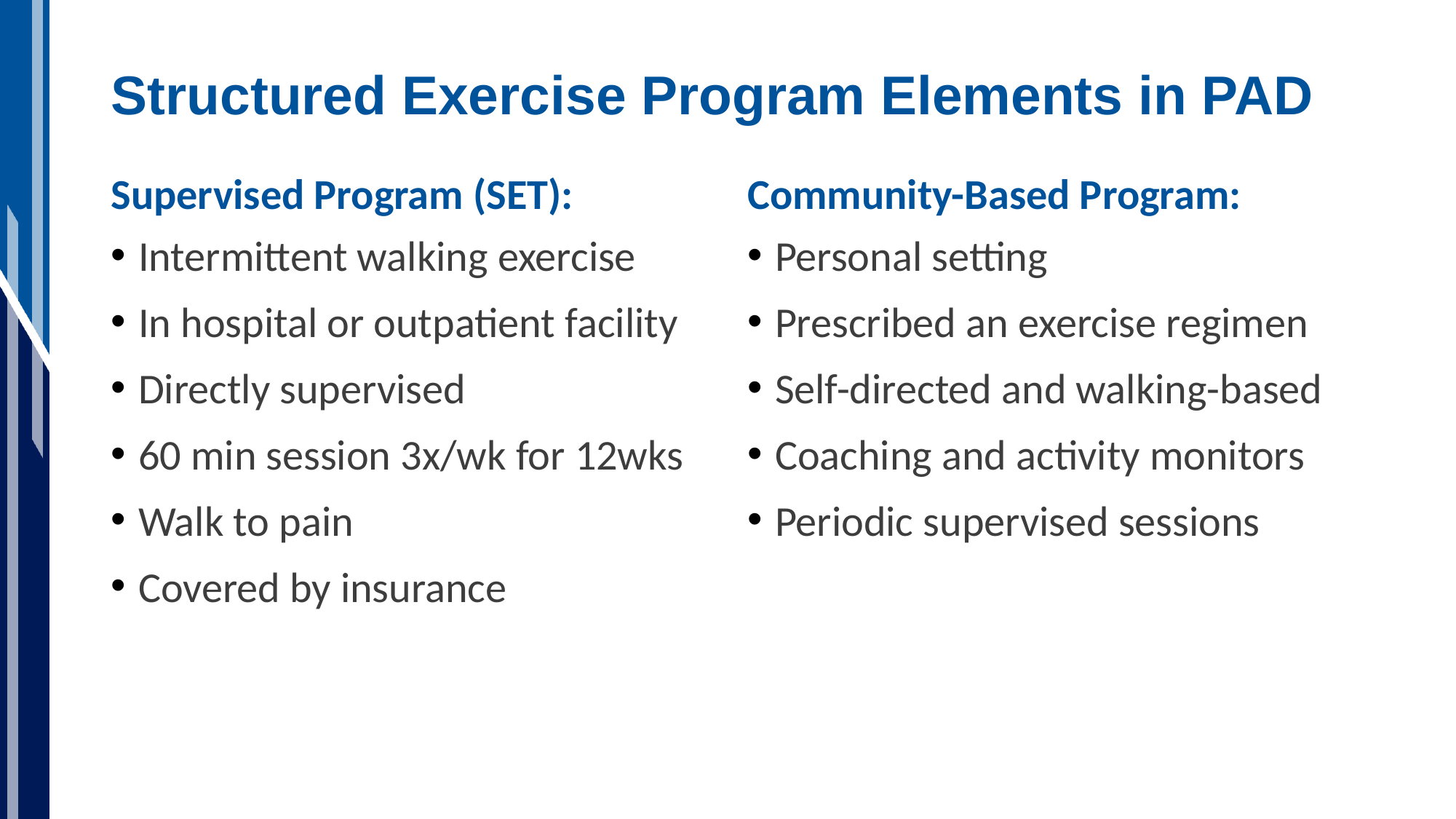

# Structured Exercise Program Elements in PAD
Community-Based Program:
Supervised Program (SET):
Intermittent walking exercise
In hospital or outpatient facility
Directly supervised
60 min session 3x/wk for 12wks
Walk to pain
Covered by insurance
Personal setting
Prescribed an exercise regimen
Self-directed and walking-based
Coaching and activity monitors
Periodic supervised sessions